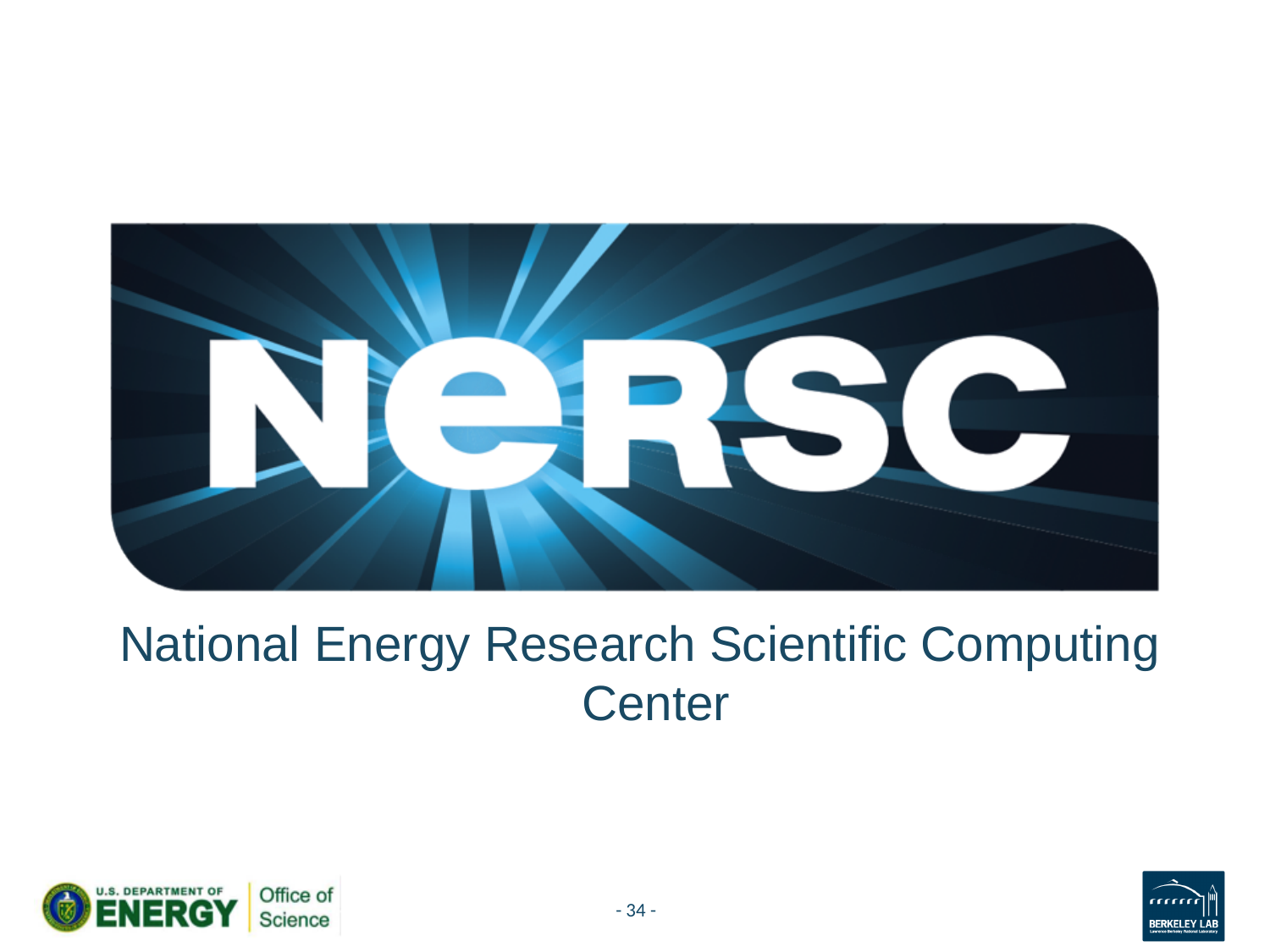

# National Energy Research Scientific Computing Center
- 34 -